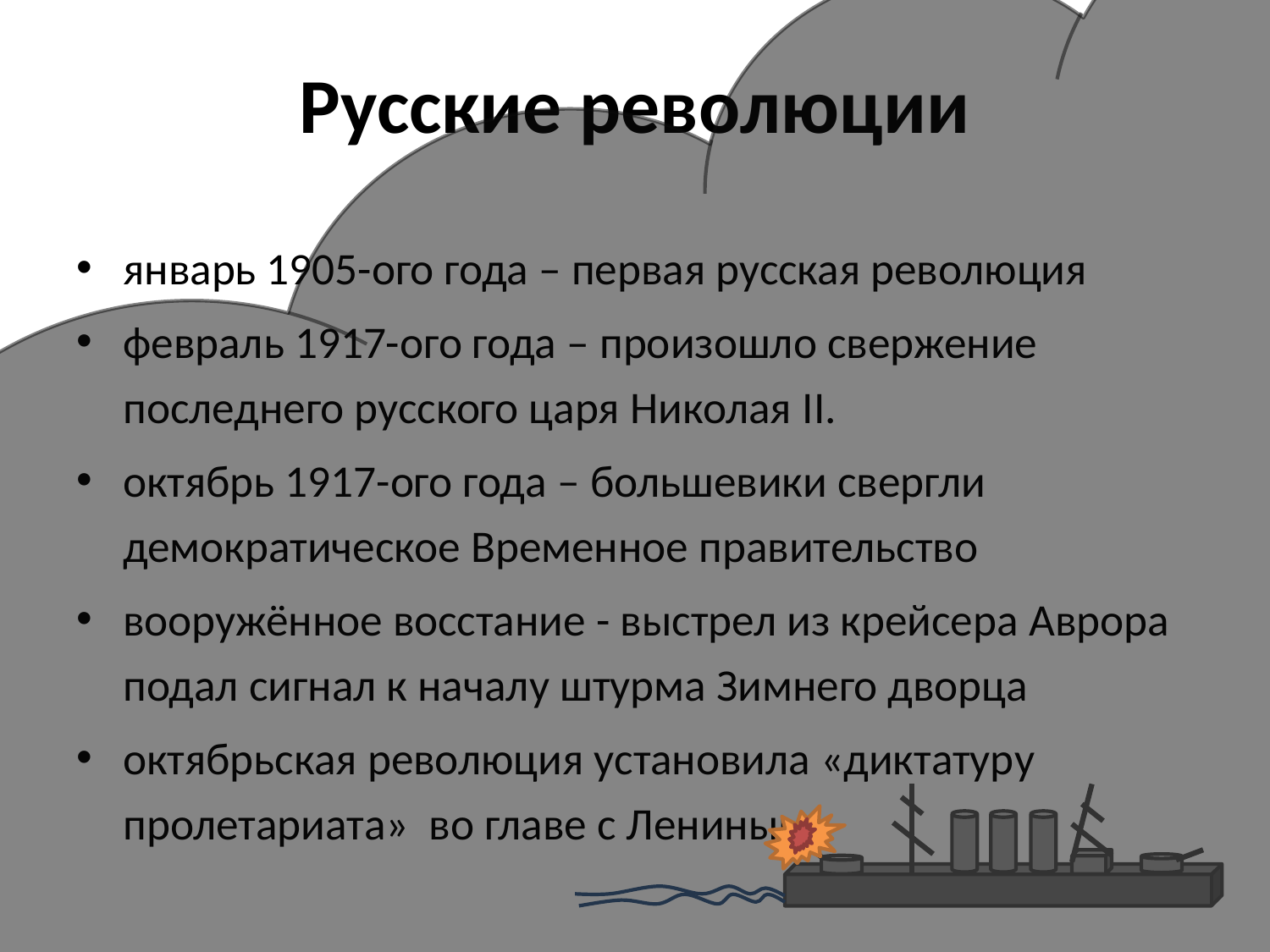

# Русские революции
январь 1905-ого года – первая русская революция
февраль 1917-ого года – произошло свержение последнего русского царя Николая II.
oктябрь 1917-ого года – большевики свергли демократическое Временное правительство
вооружённое восстание - выстрел из крейсерa Aврoра подал сигнал к началу штурма Зимнего дворца
oктябрьская революция установила «диктатурy пролетариата»  во главе с Лениным